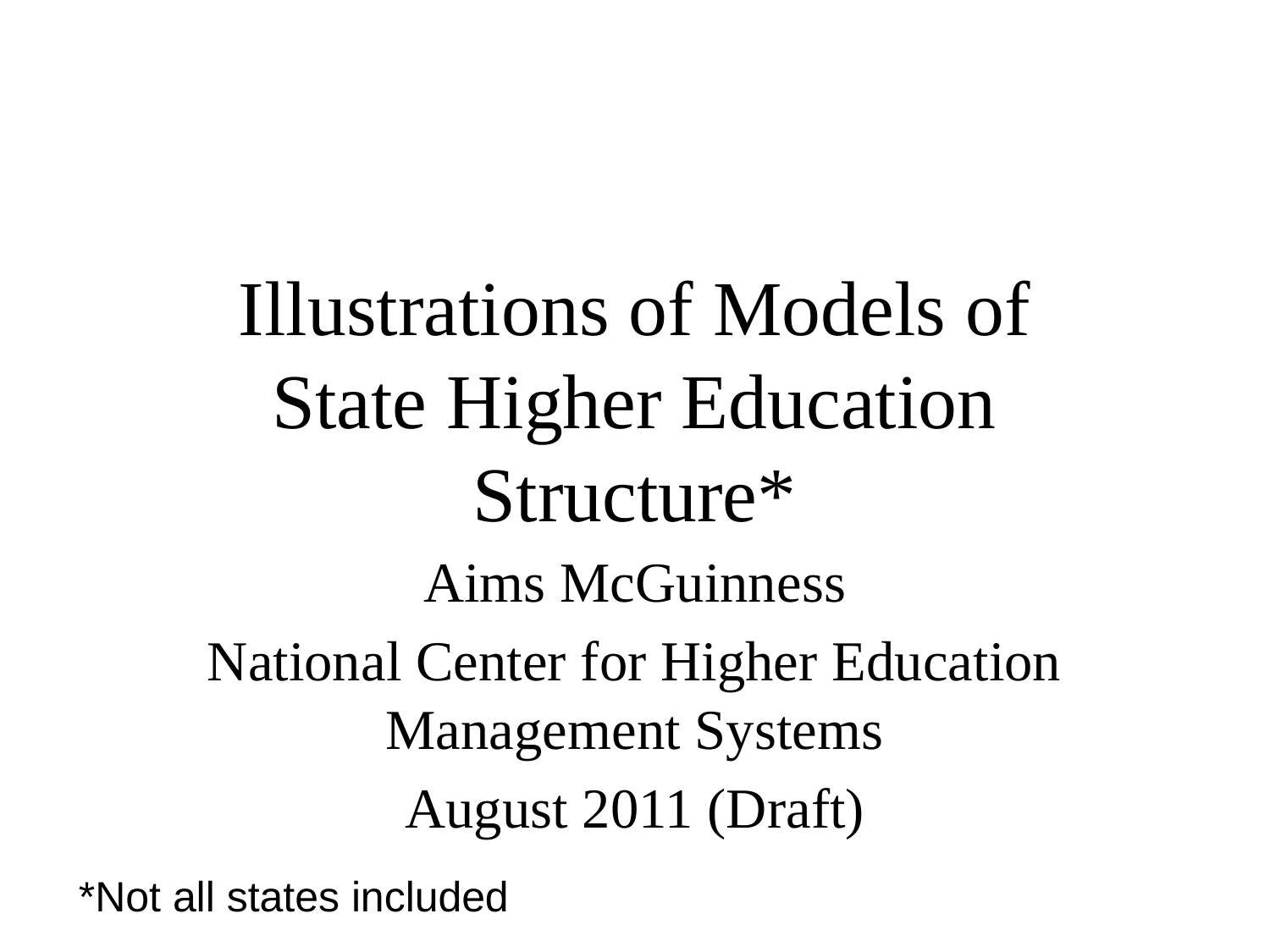

# Illustrations of Models of State Higher Education Structure*
Aims McGuinness
National Center for Higher Education Management Systems
August 2011 (Draft)
*Not all states included